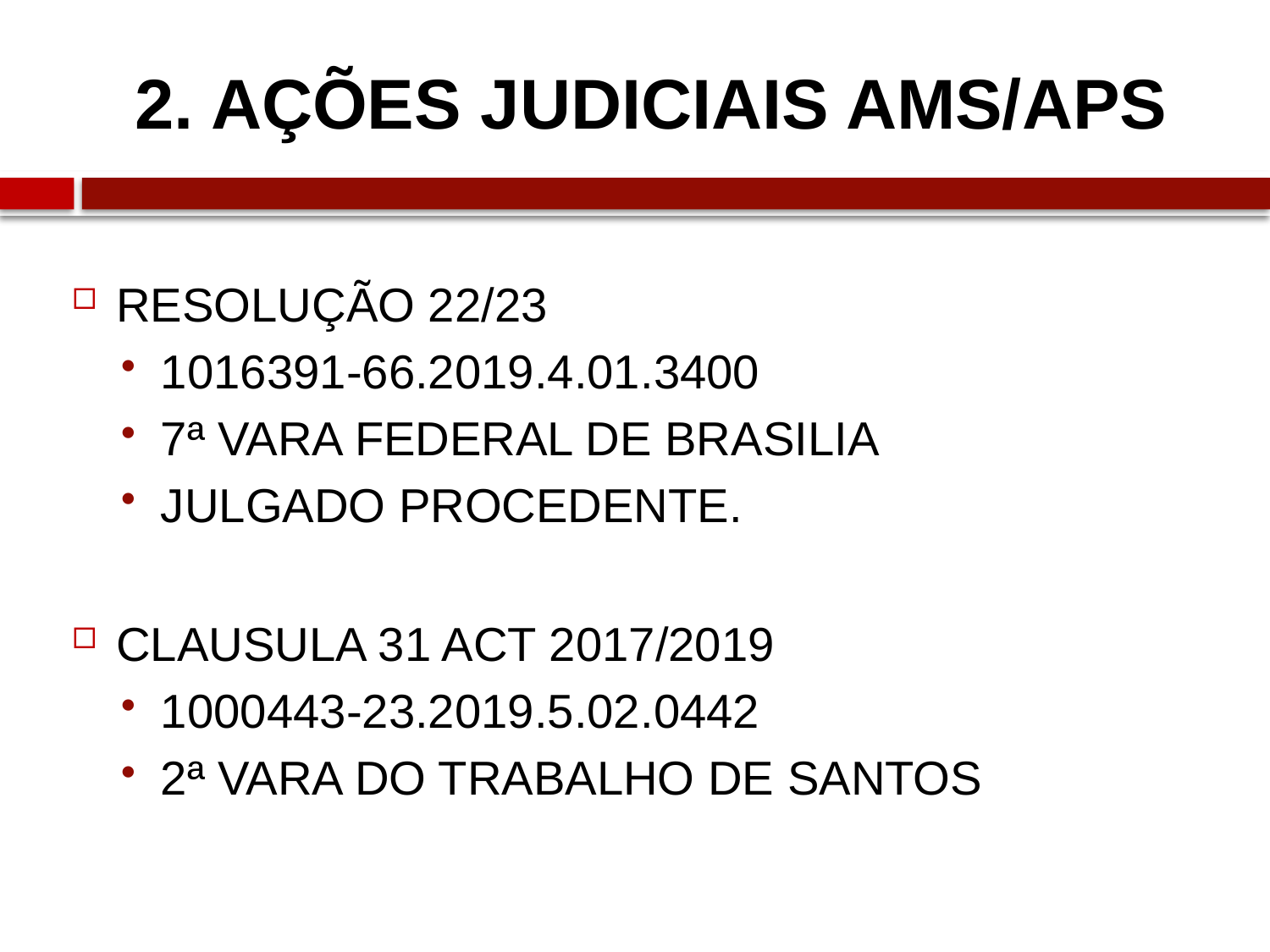

# 2. AÇÕES JUDICIAIS AMS/APS

RESOLUÇÃO 22/23
1016391-66.2019.4.01.3400
7ª VARA FEDERAL DE BRASILIA
JULGADO PROCEDENTE.

CLAUSULA 31 ACT 2017/2019
1000443-23.2019.5.02.0442
2ª VARA DO TRABALHO DE SANTOS